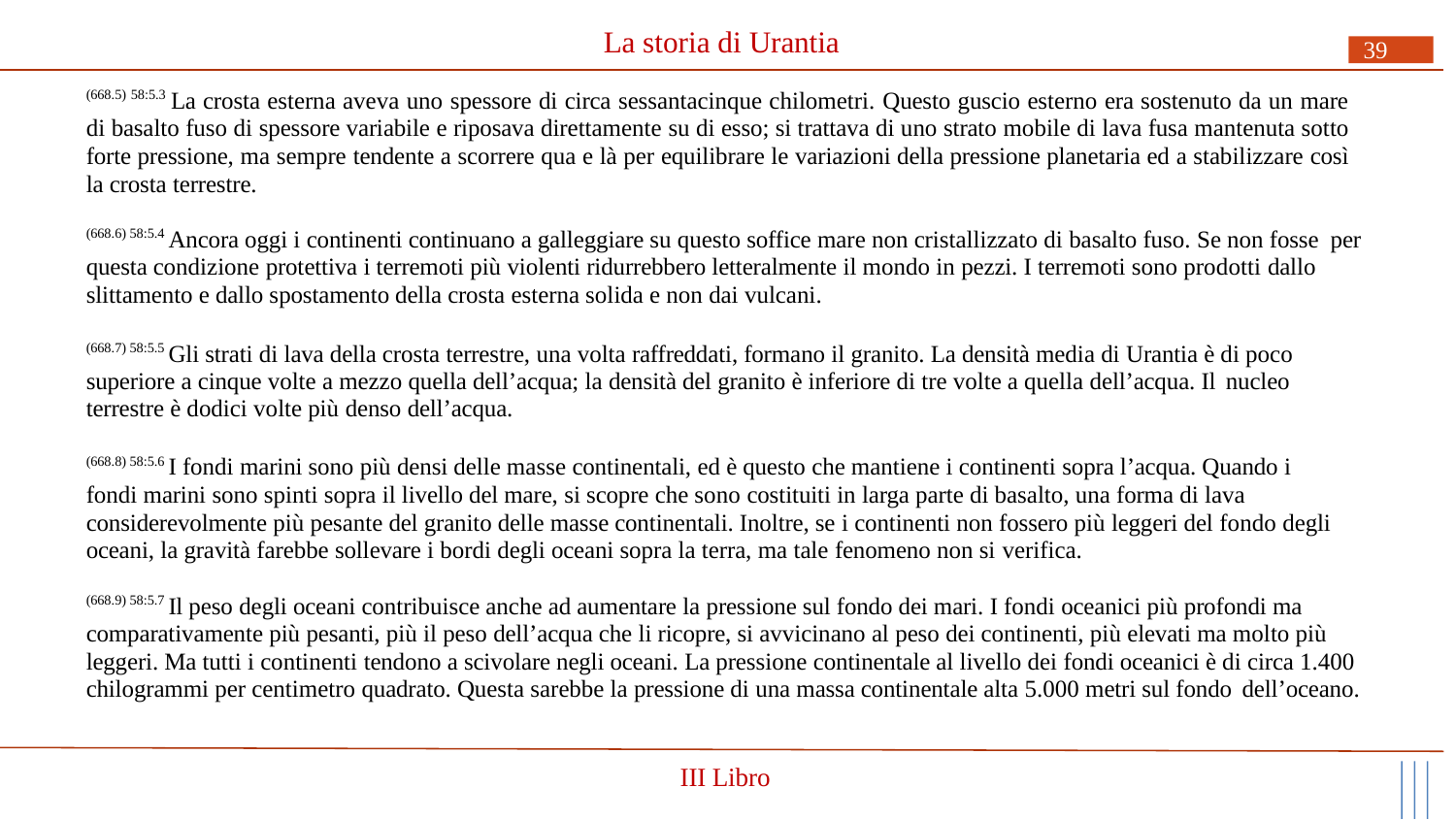

# La storia di Urantia
39

(668.5) 58:5.3 La crosta esterna aveva uno spessore di circa sessantacinque chilometri. Questo guscio esterno era sostenuto da un mare  di basalto fuso di spessore variabile e riposava direttamente su di esso; si trattava di uno strato mobile di lava fusa mantenuta sotto  forte pressione, ma sempre tendente a scorrere qua e là per equilibrare le variazioni della pressione planetaria ed a stabilizzare così  la crosta terrestre.

(668.6) 58:5.4 Ancora oggi i continenti continuano a galleggiare su questo soffice mare non cristallizzato di basalto fuso. Se non fosse  per questa condizione protettiva i terremoti più violenti ridurrebbero letteralmente il mondo in pezzi. I terremoti sono prodotti dallo  slittamento e dallo spostamento della crosta esterna solida e non dai vulcani.

(668.7) 58:5.5 Gli strati di lava della crosta terrestre, una volta raffreddati, formano il granito. La densità media di Urantia è di poco  superiore a cinque volte a mezzo quella dell’acqua; la densità del granito è inferiore di tre volte a quella dell’acqua. Il nucleo
terrestre è dodici volte più denso dell’acqua.

(668.8) 58:5.6 I fondi marini sono più densi delle masse continentali, ed è questo che mantiene i continenti sopra l’acqua. Quando i  fondi marini sono spinti sopra il livello del mare, si scopre che sono costituiti in larga parte di basalto, una forma di lava  considerevolmente più pesante del granito delle masse continentali. Inoltre, se i continenti non fossero più leggeri del fondo degli  oceani, la gravità farebbe sollevare i bordi degli oceani sopra la terra, ma tale fenomeno non si verifica.

(668.9) 58:5.7 Il peso degli oceani contribuisce anche ad aumentare la pressione sul fondo dei mari. I fondi oceanici più profondi ma  comparativamente più pesanti, più il peso dell’acqua che li ricopre, si avvicinano al peso dei continenti, più elevati ma molto più  leggeri. Ma tutti i continenti tendono a scivolare negli oceani. La pressione continentale al livello dei fondi oceanici è di circa 1.400  chilogrammi per centimetro quadrato. Questa sarebbe la pressione di una massa continentale alta 5.000 metri sul fondo dell’oceano.

III Libro